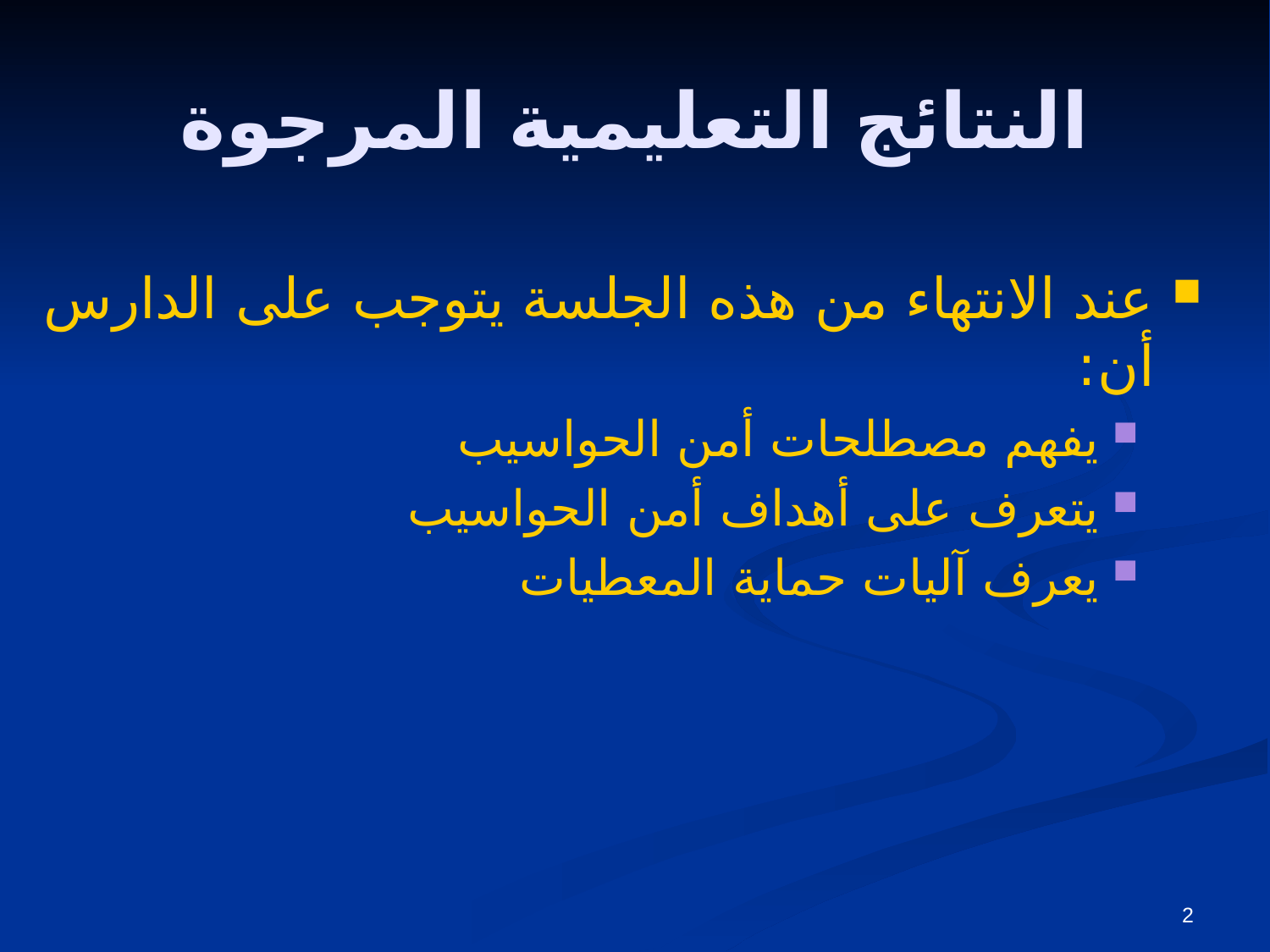

# النتائج التعليمية المرجوة
عند الانتهاء من هذه الجلسة يتوجب على الدارس أن:
يفهم مصطلحات أمن الحواسيب
يتعرف على أهداف أمن الحواسيب
يعرف آليات حماية المعطيات

2